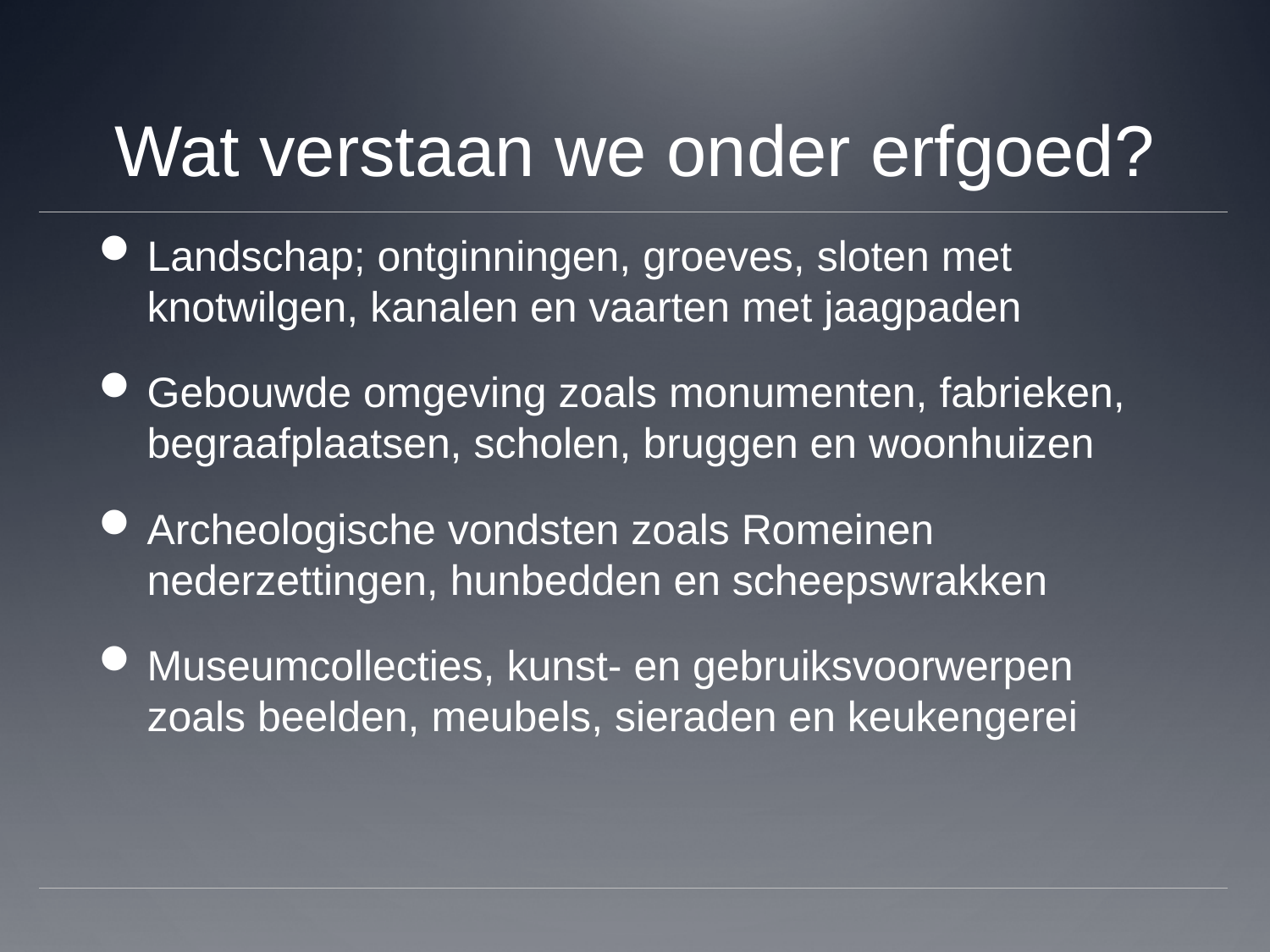

# Wat verstaan we onder erfgoed?
Landschap; ontginningen, groeves, sloten met knotwilgen, kanalen en vaarten met jaagpaden
Gebouwde omgeving zoals monumenten, fabrieken, begraafplaatsen, scholen, bruggen en woonhuizen
Archeologische vondsten zoals Romeinen nederzettingen, hunbedden en scheepswrakken
Museumcollecties, kunst- en gebruiksvoorwerpen zoals beelden, meubels, sieraden en keukengerei